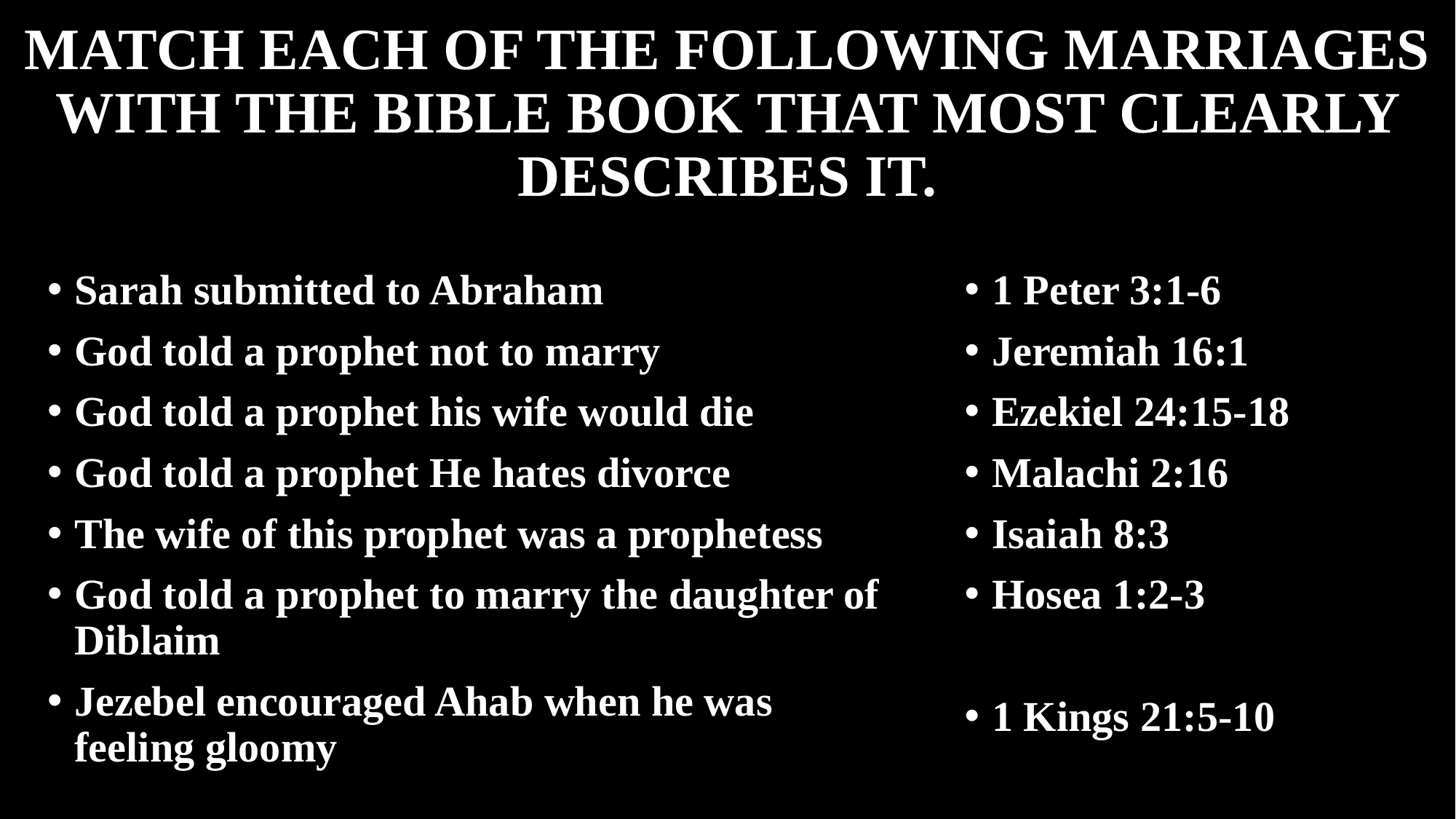

# MATCH EACH OF THE FOLLOWING MARRIAGES WITH THE BIBLE BOOK THAT MOST CLEARLY DESCRIBES IT.
Sarah submitted to Abraham
God told a prophet not to marry
God told a prophet his wife would die
God told a prophet He hates divorce
The wife of this prophet was a prophetess
God told a prophet to marry the daughter of Diblaim
Jezebel encouraged Ahab when he was feeling gloomy

1 Peter 3:1-6
Jeremiah 16:1
Ezekiel 24:15-18
Malachi 2:16
Isaiah 8:3
Hosea 1:2-3

1 Kings 21:5-10